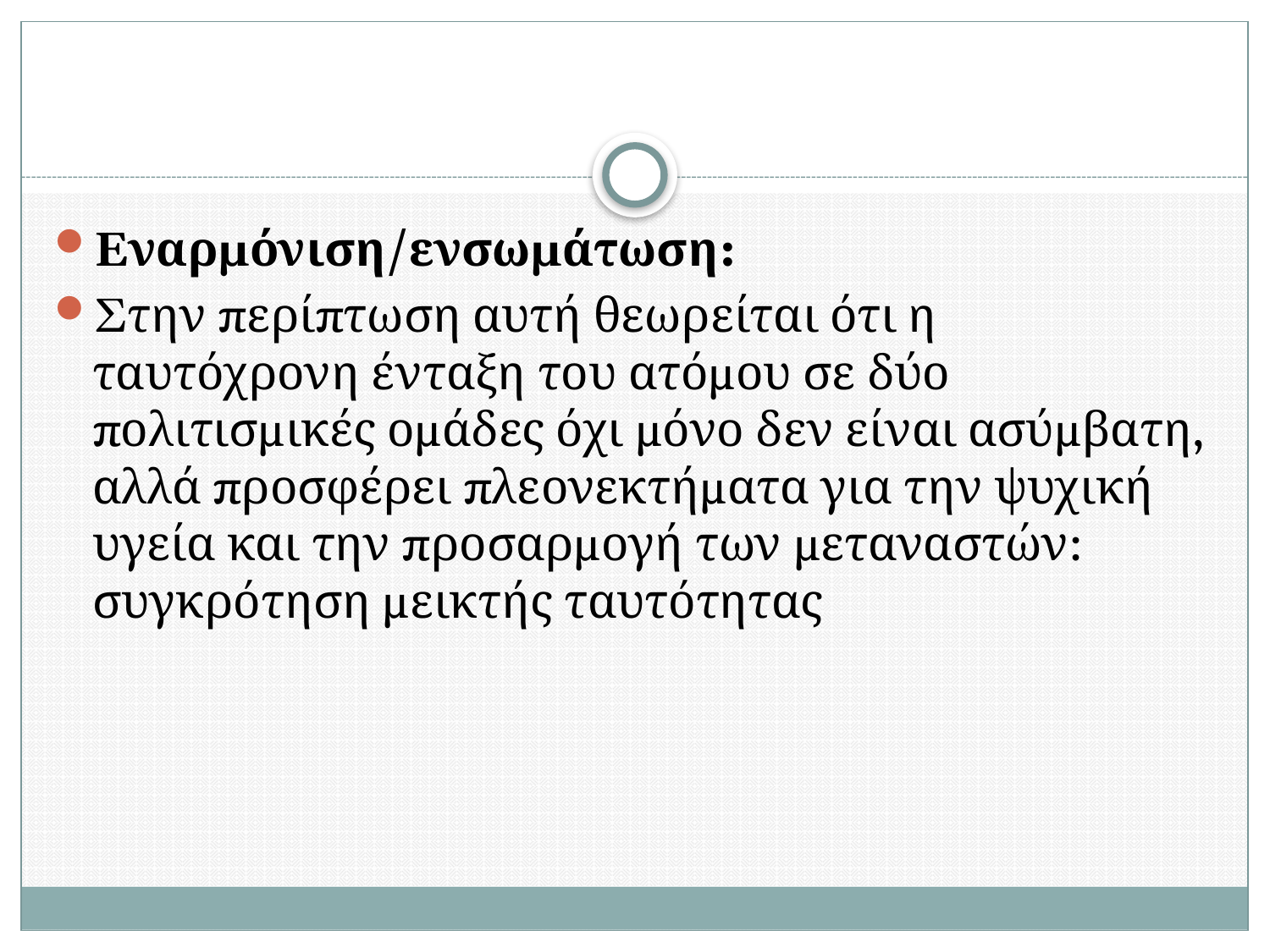

#
Εναρμόνιση/ενσωμάτωση:
Στην περίπτωση αυτή θεωρείται ότι η ταυτόχρονη ένταξη του ατόμου σε δύο πολιτισμικές ομάδες όχι μόνο δεν είναι ασύμβατη, αλλά προσφέρει πλεονεκτήματα για την ψυχική υγεία και την προσαρμογή των μεταναστών: συγκρότηση μεικτής ταυτότητας